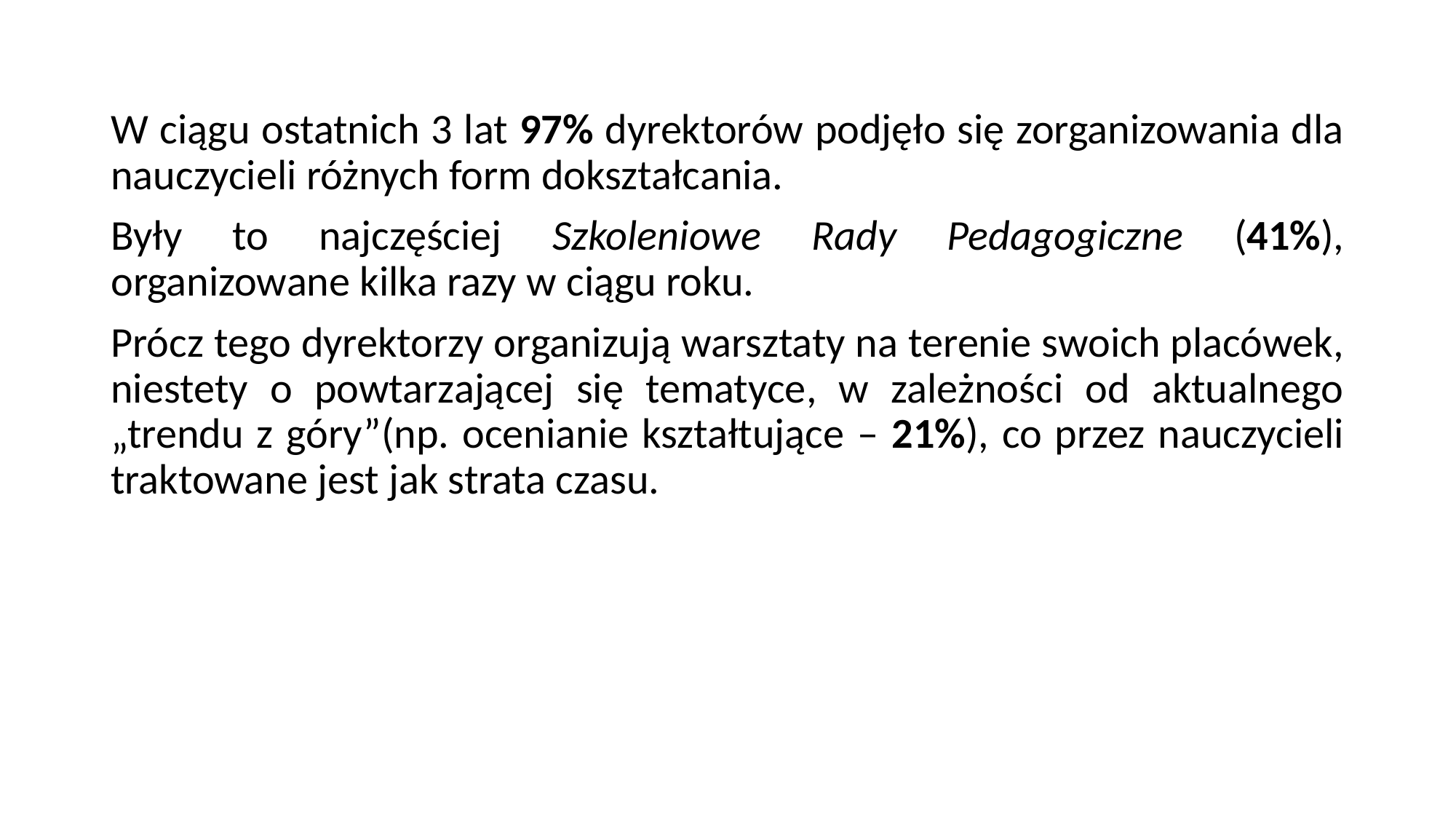

W ciągu ostatnich 3 lat 97% dyrektorów podjęło się zorganizowania dla nauczycieli różnych form dokształcania.
Były to najczęściej Szkoleniowe Rady Pedagogiczne (41%), organizowane kilka razy w ciągu roku.
Prócz tego dyrektorzy organizują warsztaty na terenie swoich placówek, niestety o powtarzającej się tematyce, w zależności od aktualnego „trendu z góry”(np. ocenianie kształtujące – 21%), co przez nauczycieli traktowane jest jak strata czasu.